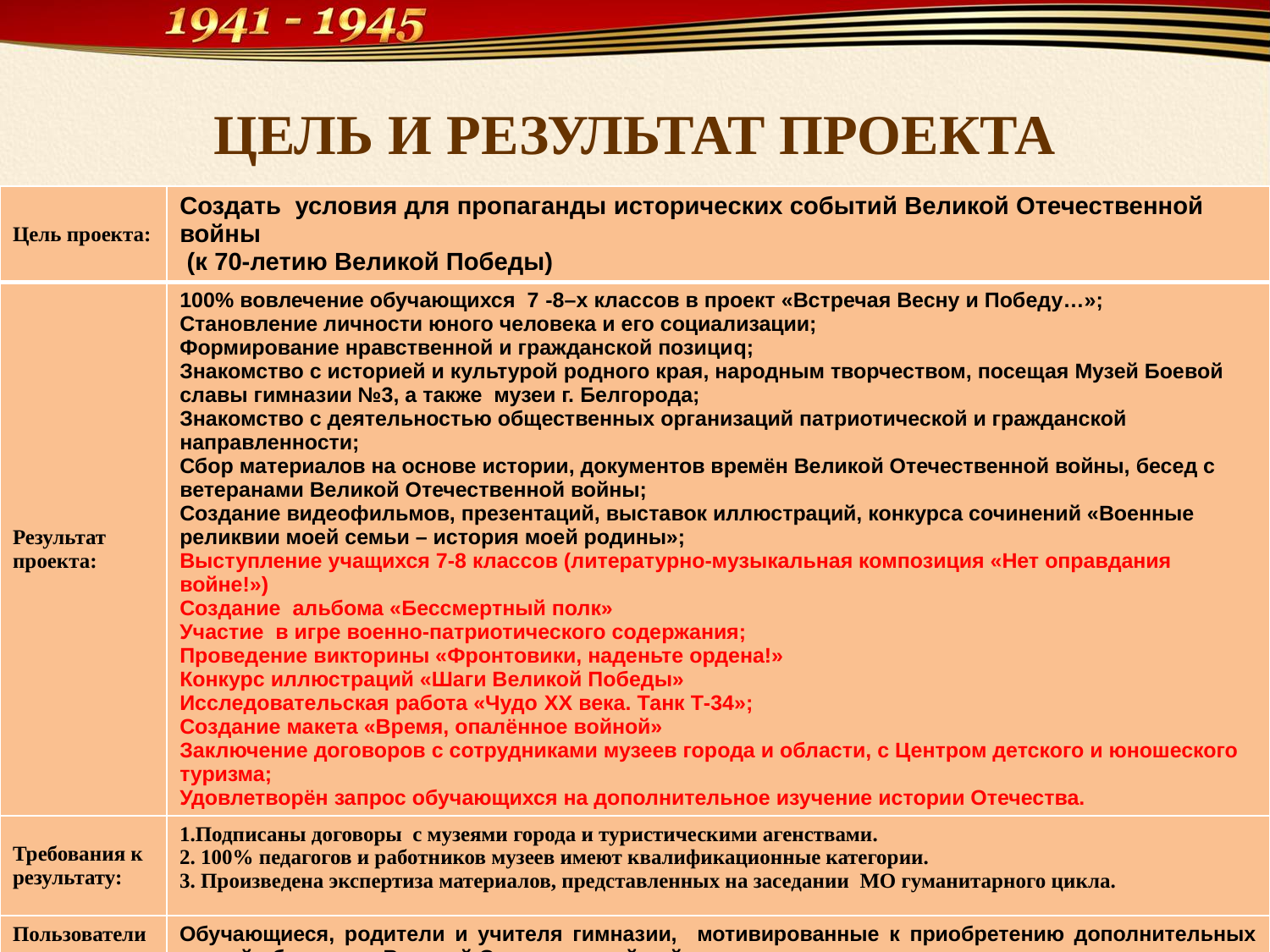

# ЦЕЛЬ И РЕЗУЛЬТАТ ПРОЕКТА
| Цель проекта: | Создать условия для пропаганды исторических событий Великой Отечественной войны (к 70-летию Великой Победы) |
| --- | --- |
| Результат проекта: | 100% вовлечение обучающихся 7 -8–х классов в проект «Встречая Весну и Победу…»; Становление личности юного человека и его социализации; Формирование нравственной и гражданской позициq; Знакомство с историей и культурой родного края, народным творчеством, посещая Музей Боевой славы гимназии №3, а также музеи г. Белгорода; Знакомство с деятельностью общественных организаций патриотической и гражданской направленности; Сбор материалов на основе истории, документов времён Великой Отечественной войны, бесед с ветеранами Великой Отечественной войны; Создание видеофильмов, презентаций, выставок иллюстраций, конкурса сочинений «Военные реликвии моей семьи – история моей родины»; Выступление учащихся 7-8 классов (литературно-музыкальная композиция «Нет оправдания войне!») Создание альбома «Бессмертный полк» Участие в игре военно-патриотического содержания; Проведение викторины «Фронтовики, наденьте ордена!» Конкурс иллюстраций «Шаги Великой Победы» Исследовательская работа «Чудо XX века. Танк Т-34»; Создание макета «Время, опалённое войной» Заключение договоров с сотрудниками музеев города и области, с Центром детского и юношеского туризма; Удовлетворён запрос обучающихся на дополнительное изучение истории Отечества. |
| Требования к результату: | Подписаны договоры с музеями города и туристическими агенствами. 100% педагогов и работников музеев имеют квалификационные категории. Произведена экспертиза материалов, представленных на заседании МО гуманитарного цикла. |
| Пользователи результата проекта: | Обучающиеся, родители и учителя гимназии, мотивированные к приобретению дополнительных знаний об истории Великой Отечественной войны. |